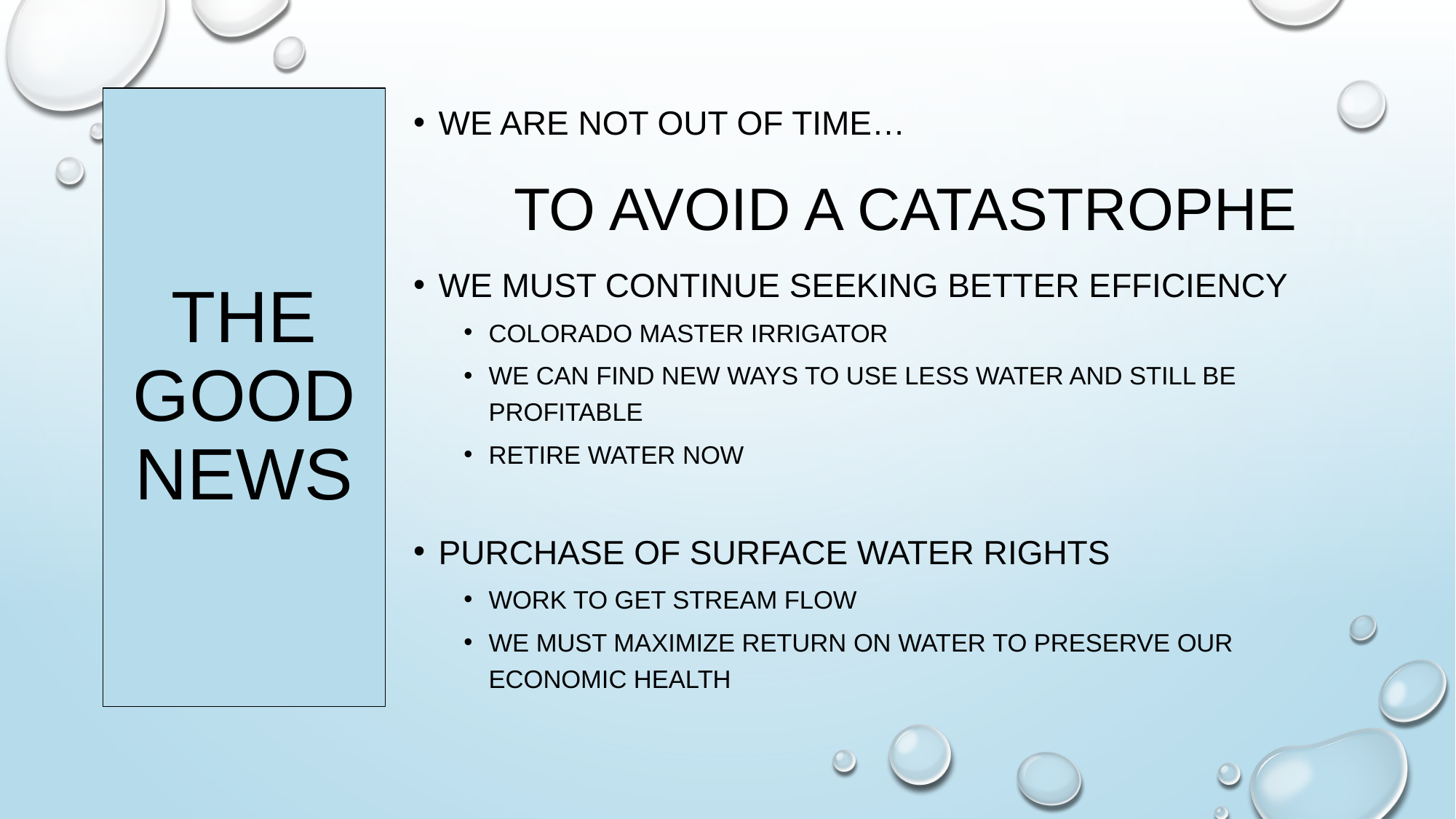

# The good news
WE are not out of time…
	To avoid a catastrophe
We must continue seeking better efficiency
Colorado Master Irrigator
We can find new ways to use less water and still be profitable
Retire water now

Purchase of surface water rights
Work to get stream flow
We must maximize return on water to preserve our economic health